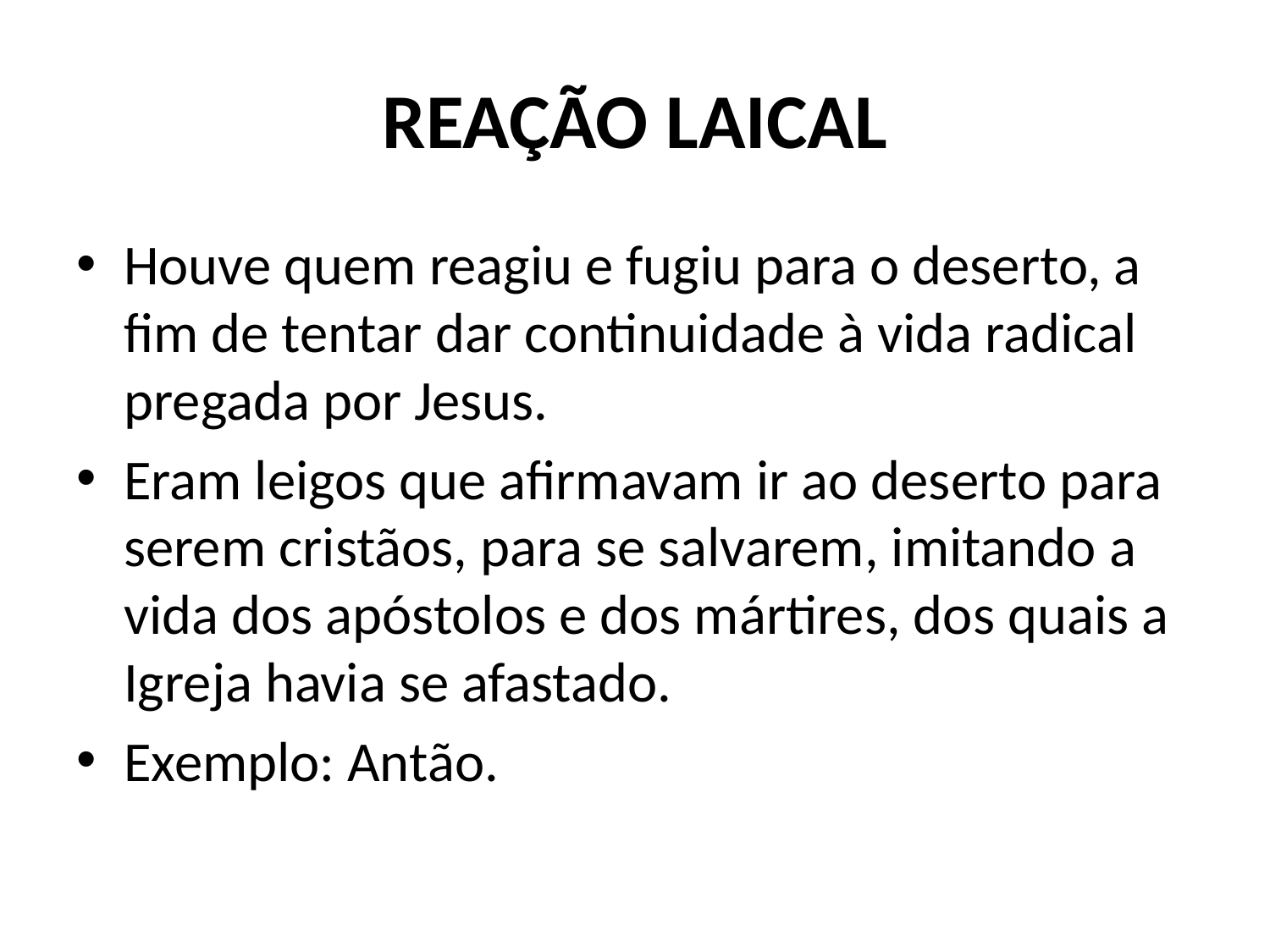

# REAÇÃO LAICAL
Houve quem reagiu e fugiu para o deserto, a fim de tentar dar continuidade à vida radical pregada por Jesus.
Eram leigos que afirmavam ir ao deserto para serem cristãos, para se salvarem, imitando a vida dos apóstolos e dos mártires, dos quais a Igreja havia se afastado.
Exemplo: Antão.